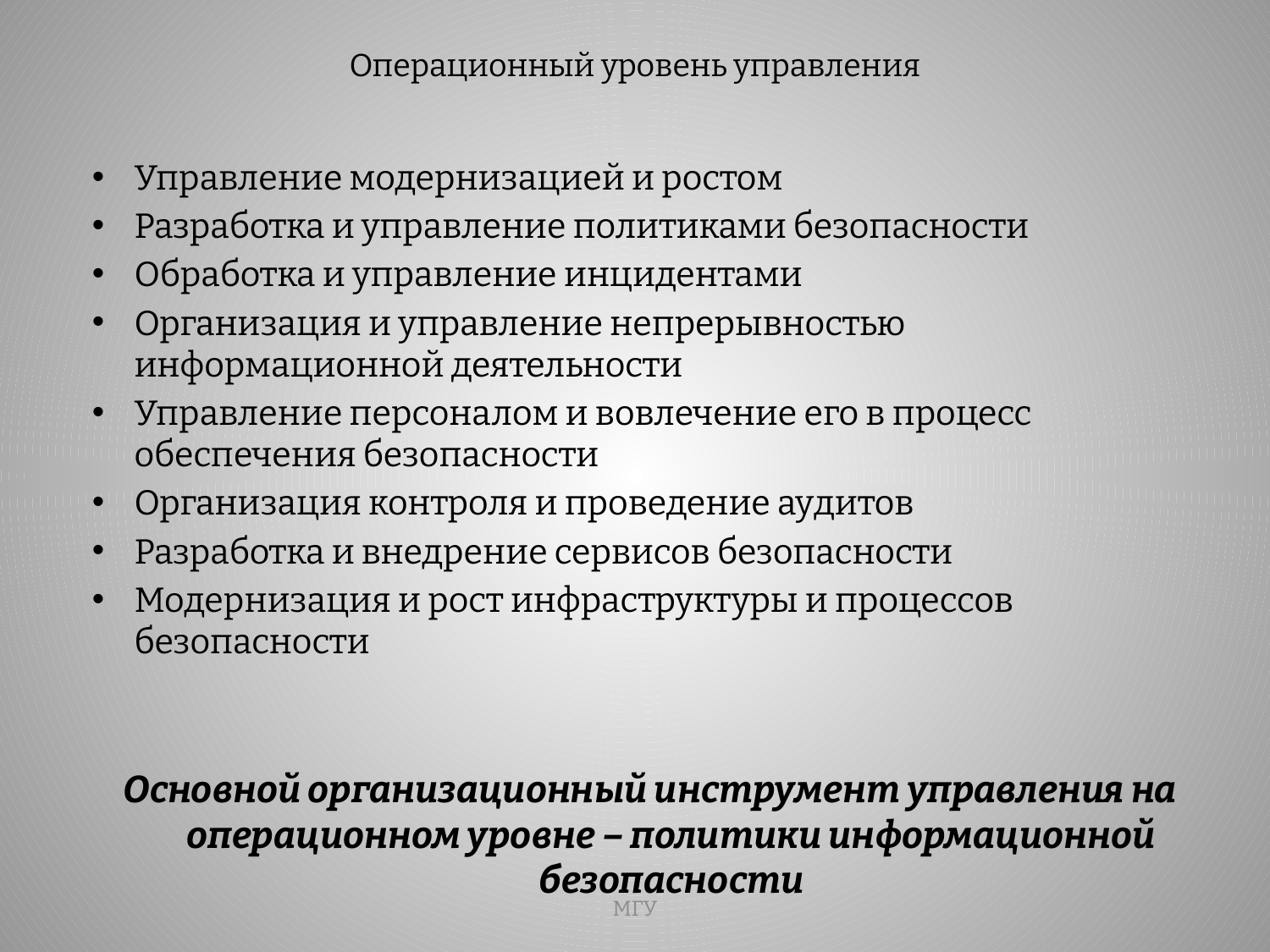

# Операционный уровень управления
Управление модернизацией и ростом
Разработка и управление политиками безопасности
Обработка и управление инцидентами
Организация и управление непрерывностью информационной деятельности
Управление персоналом и вовлечение его в процесс обеспечения безопасности
Организация контроля и проведение аудитов
Разработка и внедрение сервисов безопасности
Модернизация и рост инфраструктуры и процессов безопасности

Основной организационный инструмент управления на операционном уровне – политики информационной безопасности

МГУ